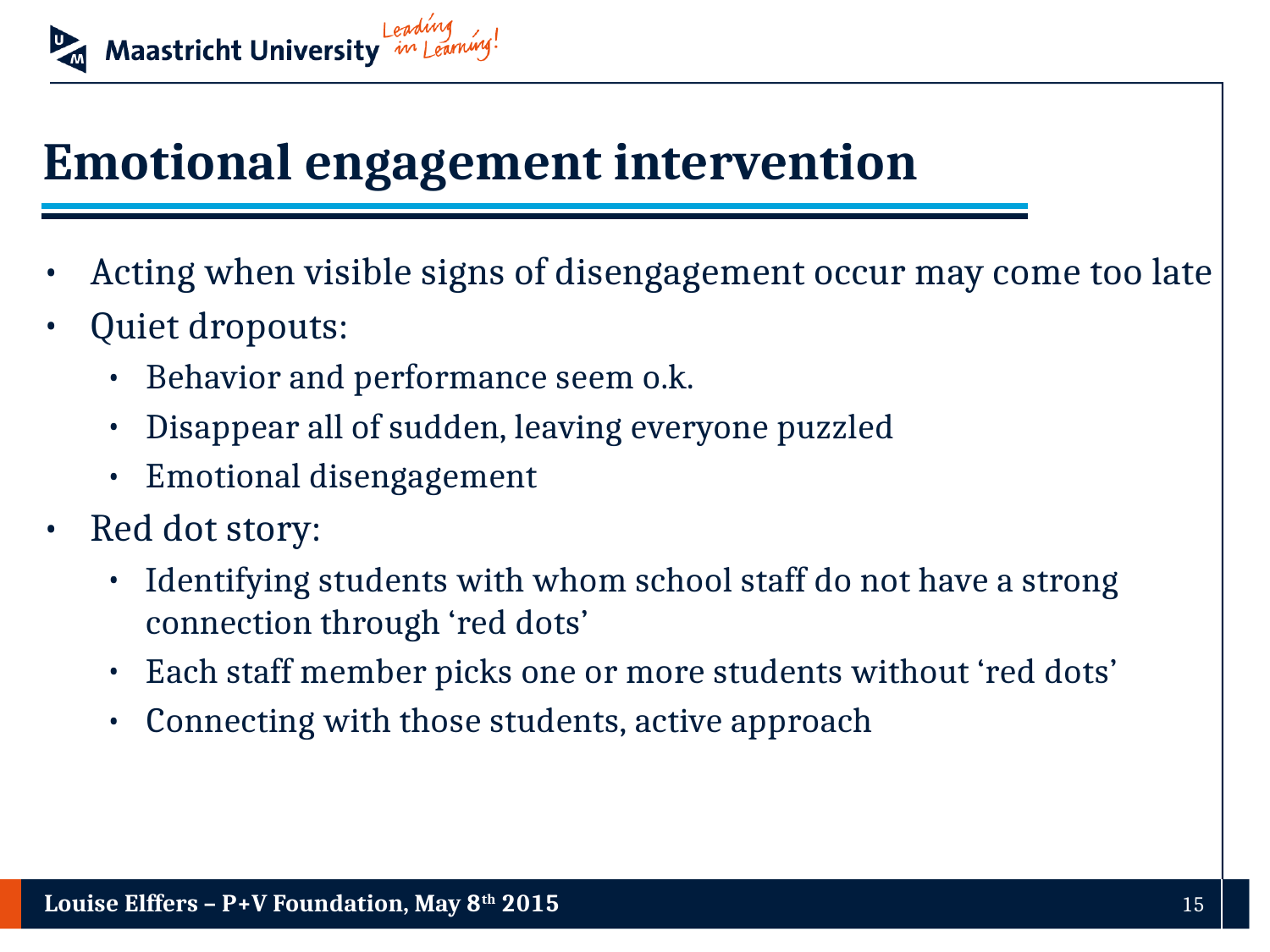

# Emotional engagement intervention
Acting when visible signs of disengagement occur may come too late
Quiet dropouts:
Behavior and performance seem o.k.
Disappear all of sudden, leaving everyone puzzled
Emotional disengagement
Red dot story:
Identifying students with whom school staff do not have a strong connection through ‘red dots’
Each staff member picks one or more students without ‘red dots’
Connecting with those students, active approach